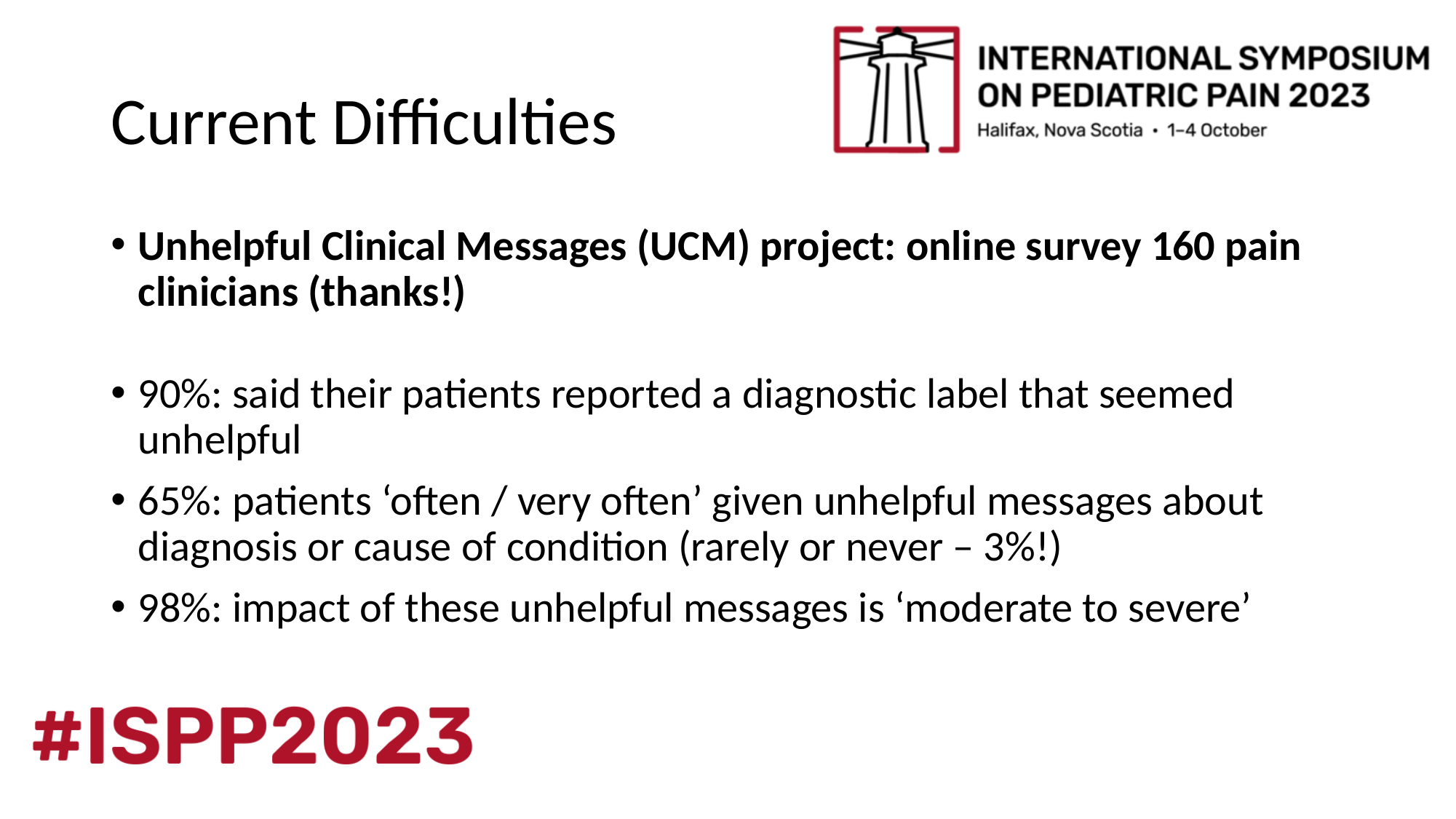

# Current Difficulties
Unhelpful Clinical Messages (UCM) project: online survey 160 pain clinicians (thanks!)

90%: said their patients reported a diagnostic label that seemed unhelpful
65%: patients ‘often / very often’ given unhelpful messages about diagnosis or cause of condition (rarely or never – 3%!)
98%: impact of these unhelpful messages is ‘moderate to severe’